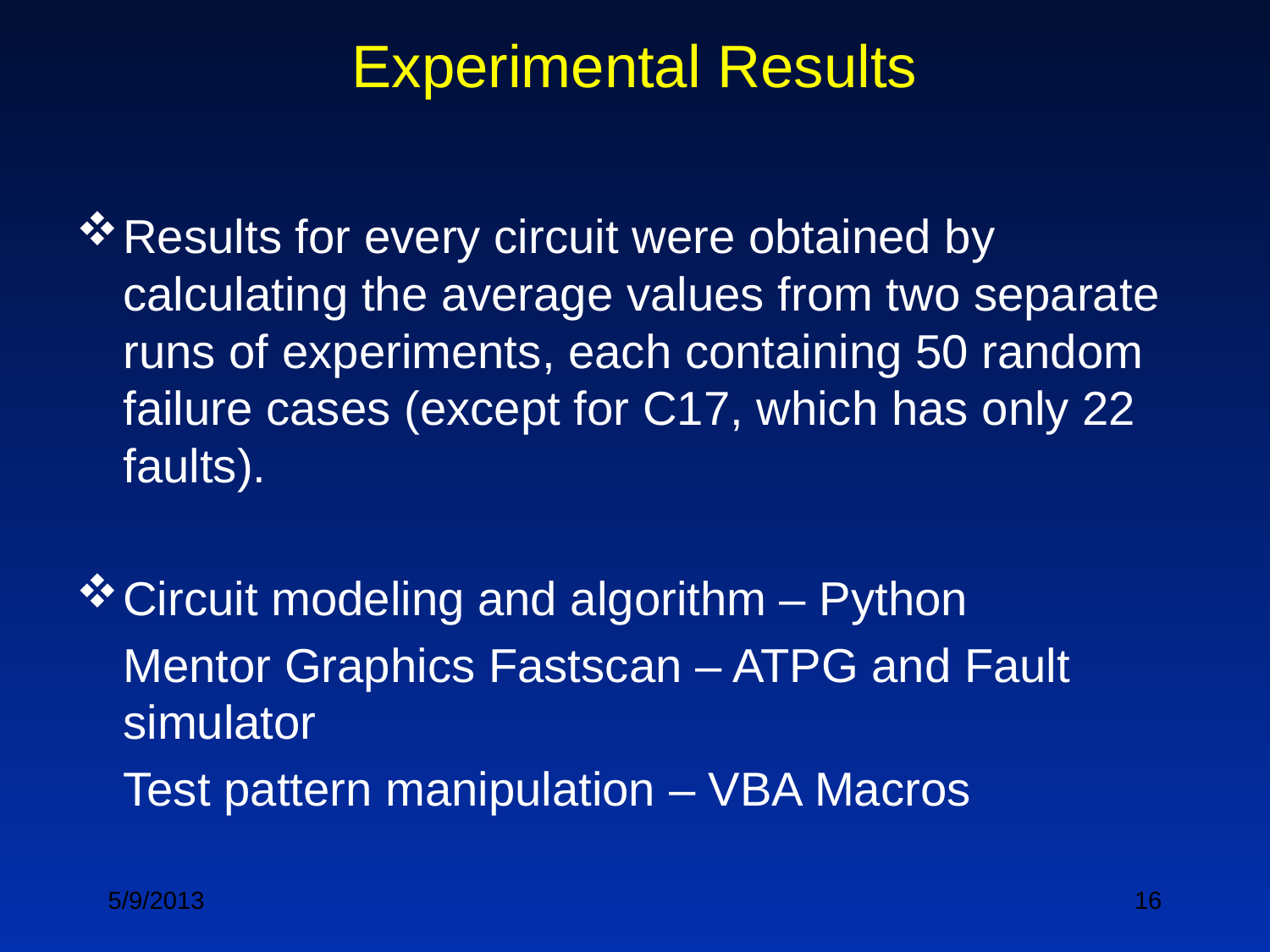

Experimental Results

Results for every circuit were obtained by calculating the average values from two separate runs of experiments, each containing 50 random failure cases (except for C17, which has only 22 faults).

Circuit modeling and algorithm – Python
	Mentor Graphics Fastscan – ATPG and Fault simulator
	Test pattern manipulation – VBA Macros
5/9/2013
16